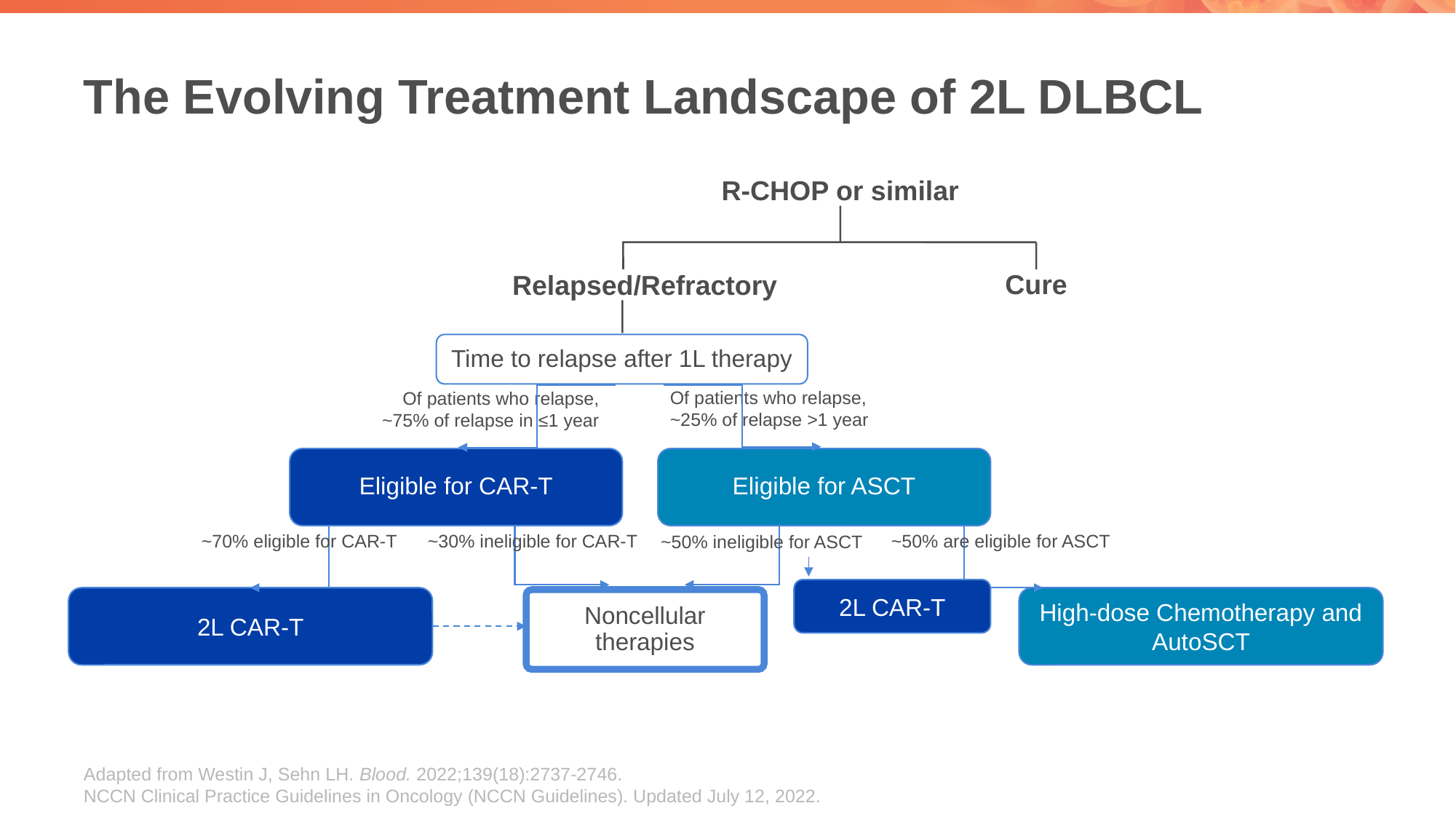

# The Evolving Treatment Landscape of 2L DLBCL
R-CHOP or similar

Relapsed/Refractory

Cure

Time to relapse after 1L therapy

Eligible for CAR-T
Eligible for ASCT
2L CAR-T
High-dose Chemotherapy and AutoSCT
Noncellular therapies
Of patients who relapse,
~75% of relapse in ≤1 year
~50% are eligible for ASCT
 ~50% ineligible for ASCT
2L CAR-T
Of patients who relapse,
~25% of relapse >1 year
 ~70% eligible for CAR-T
 ~30% ineligible for CAR-T
Adapted from Westin J, Sehn LH. Blood. 2022;139(18):2737-2746.
NCCN Clinical Practice Guidelines in Oncology (NCCN Guidelines). Updated July 12, 2022.